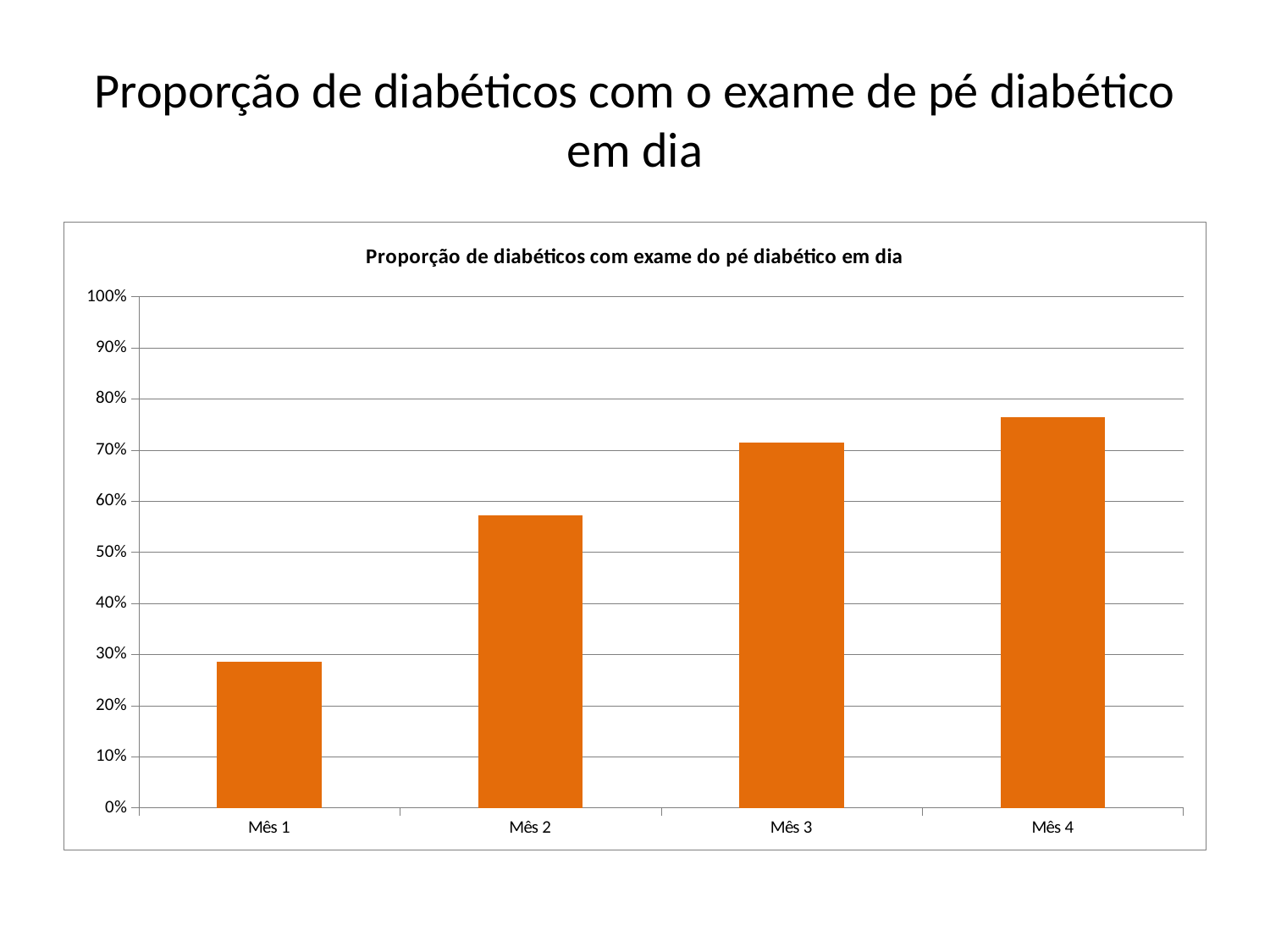

# Proporção de diabéticos com o exame de pé diabético em dia

### Chart: Proporção de diabéticos com exame do pé diabético em dia

| Category | Proporção de diabéticos com  exame do pé diabético em dia |
|---|---|
| Mês 1 | 0.28571428571428914 |
| Mês 2 | 0.5714285714285783 |
| Mês 3 | 0.7142857142857146 |
| Mês 4 | 0.7647058823529463 |